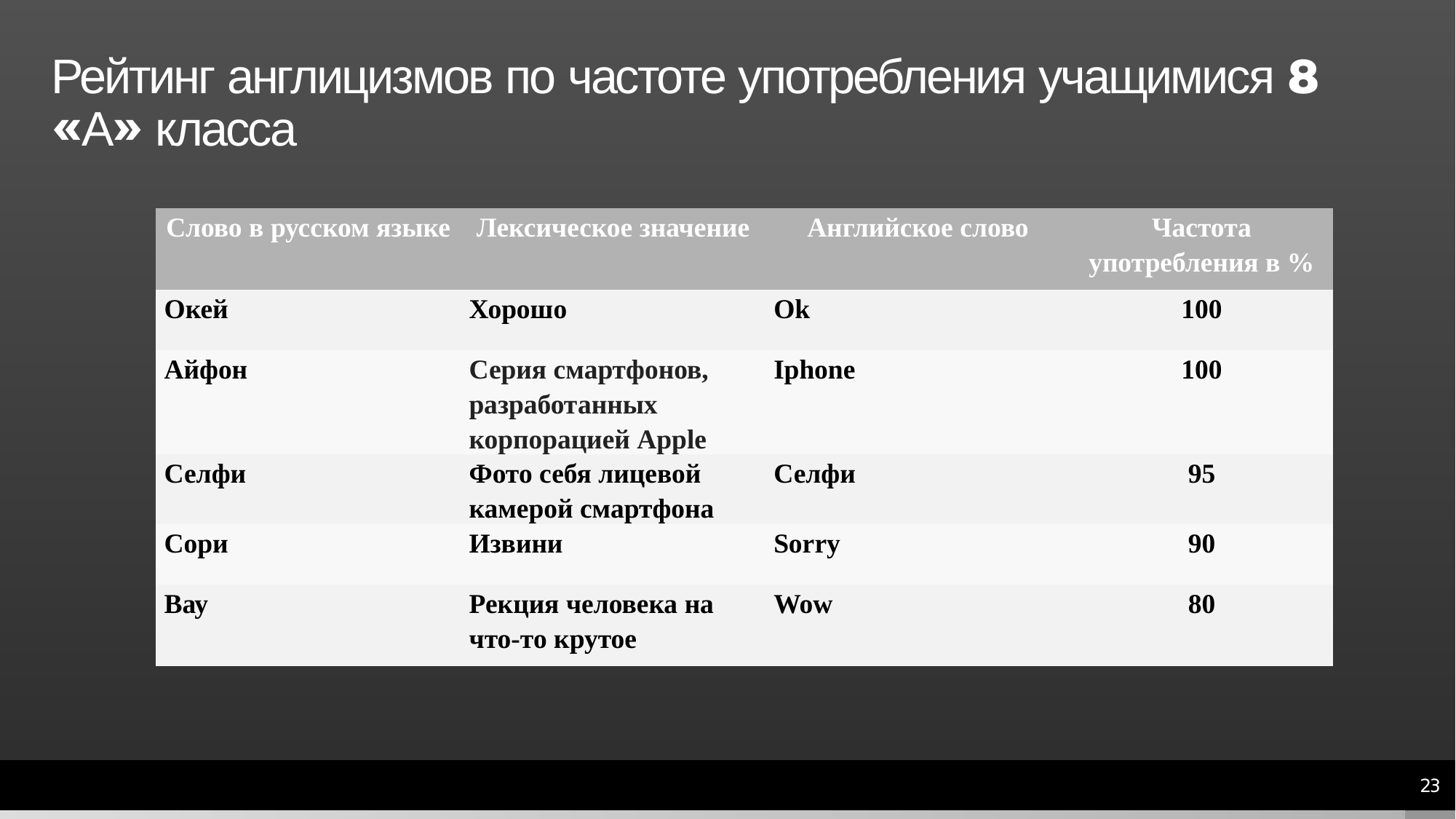

# Рейтинг англицизмов по частоте употребления учащимися 8 «А» класса
| Слово в русском языке | Лексическое значение | Английское слово | Частота употребления в % |
| --- | --- | --- | --- |
| Окей | Хорошо | Ok | 100 |
| Айфон | Серия смартфонов, разработанных корпорацией Apple | Iphone | 100 |
| Селфи | Фото себя лицевой камерой смартфона | Селфи | 95 |
| Сори | Извини | Sorry | 90 |
| Вау | Рекция человека на что-то крутое | Wow | 80 |
23